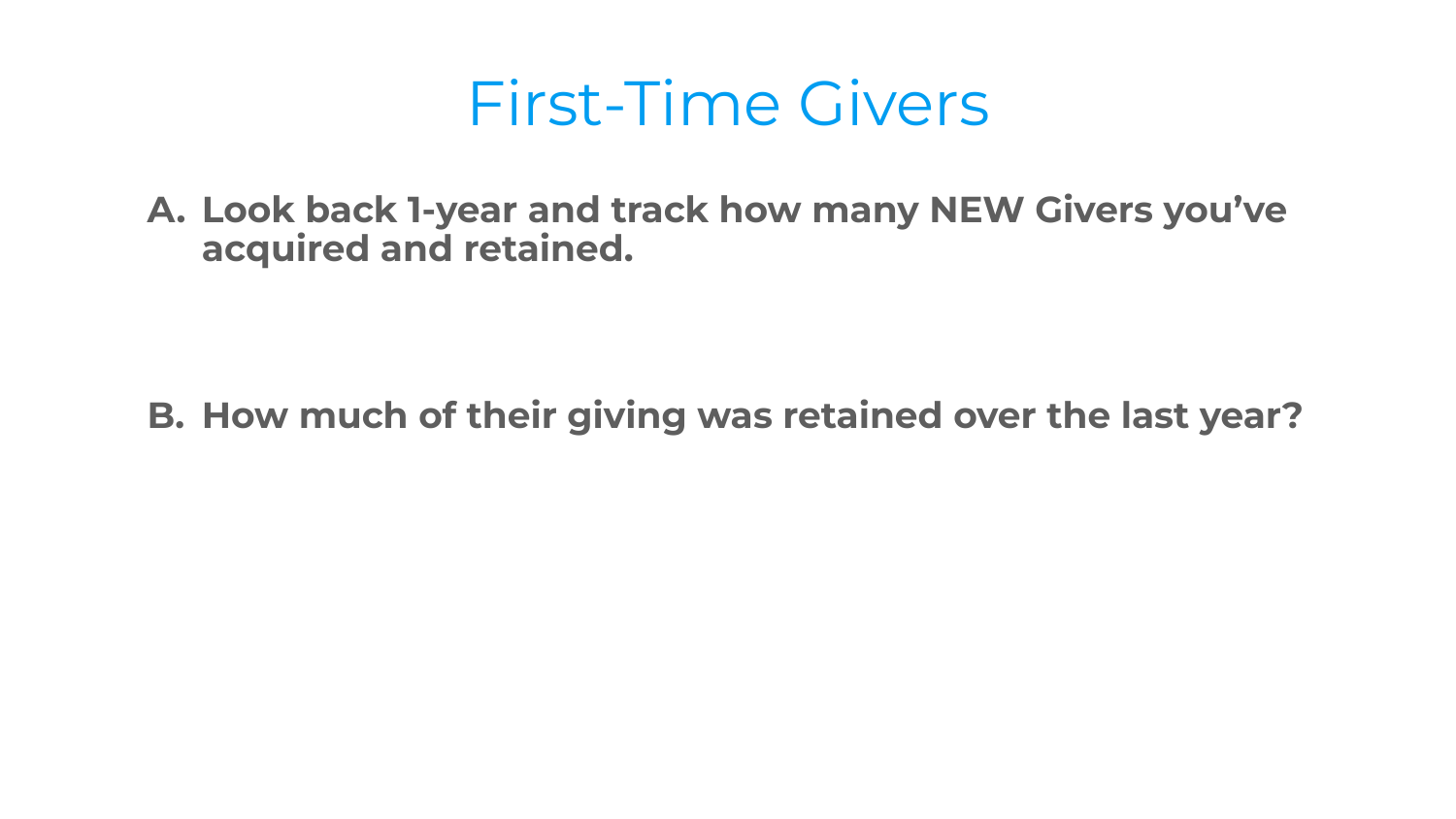

# First-Time Givers
Look back 1-year and track how many NEW Givers you’ve acquired and retained.

How much of their giving was retained over the last year?